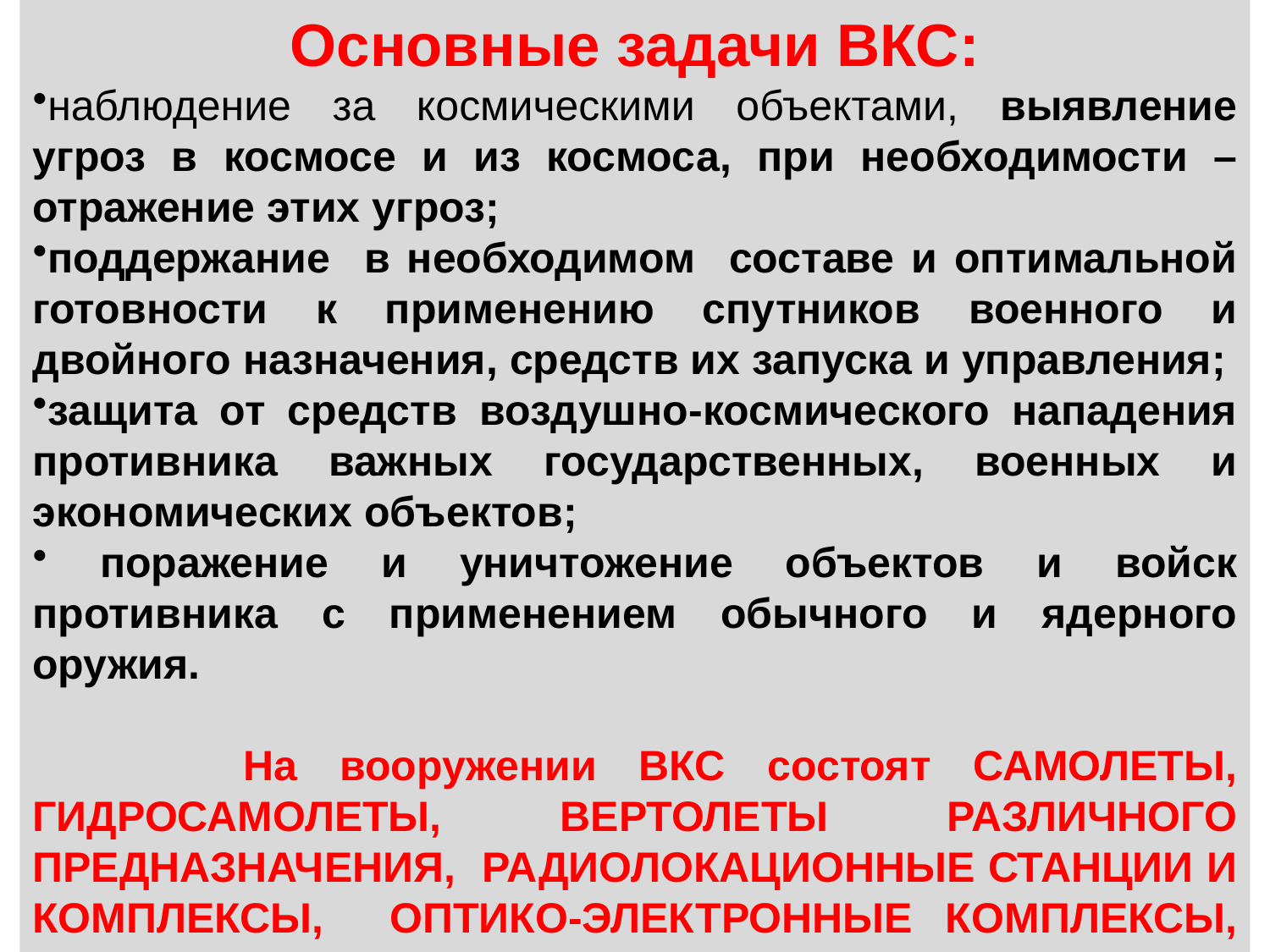

Основные задачи ВКС:
наблюдение за космическими объектами, выявление угроз в космосе и из космоса, при необходимости – отражение этих угроз;
поддержание  в необходимом  составе и оптимальной готовности к применению спутников военного и двойного назначения, средств их запуска и управления;
защита от средств воздушно-космического нападения противника важных государственных, военных и экономических объектов;
 поражение и уничтожение объектов и войск противника с применением обычного и ядерного оружия.

     На вооружении ВКС состоят САМОЛЕТЫ, ГИДРОСАМОЛЕТЫ, ВЕРТОЛЕТЫ РАЗЛИЧНОГО ПРЕДНАЗНАЧЕНИЯ,  РАДИОЛОКАЦИОННЫЕ СТАНЦИИ И КОМПЛЕКСЫ,  ОПТИКО-ЭЛЕКТРОННЫЕ КОМПЛЕКСЫ, ЗЕНИТНЫЕ РАКЕТНЫЕ  СИСТЕМЫ, СИСТЕМЫ ПВО и пр.